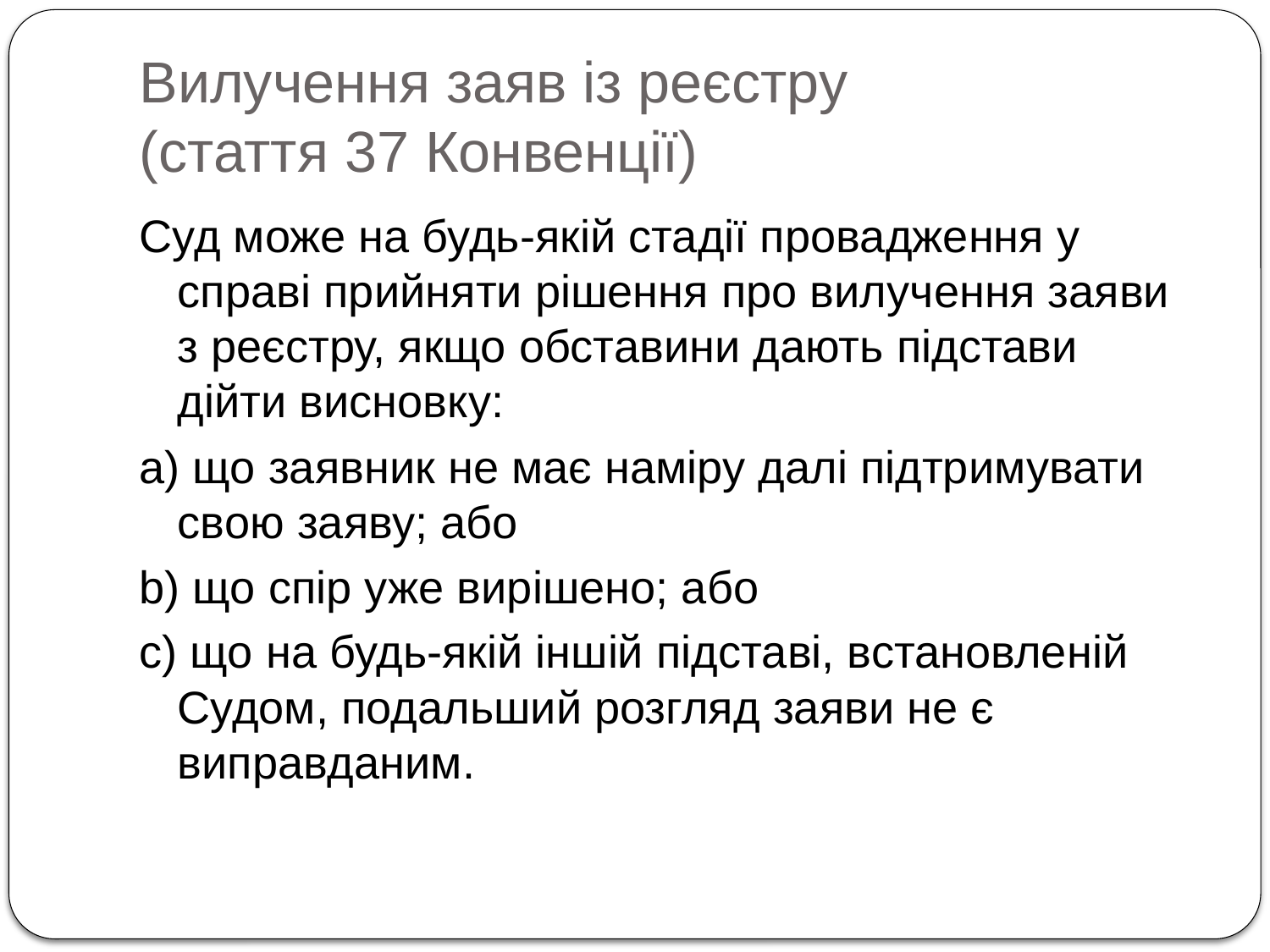

# Вилучення заяв із реєстру (стаття 37 Конвенції)
Суд може на будь-якій стадії провадження у справі прийняти рішення про вилучення заяви з реєстру, якщо обставини дають підстави дійти висновку:
a) що заявник не має наміру далі підтримувати свою заяву; або
b) що спір уже вирішено; або
c) що на будь-якій іншій підставі, встановленій Судом, подальший розгляд заяви не є виправданим.